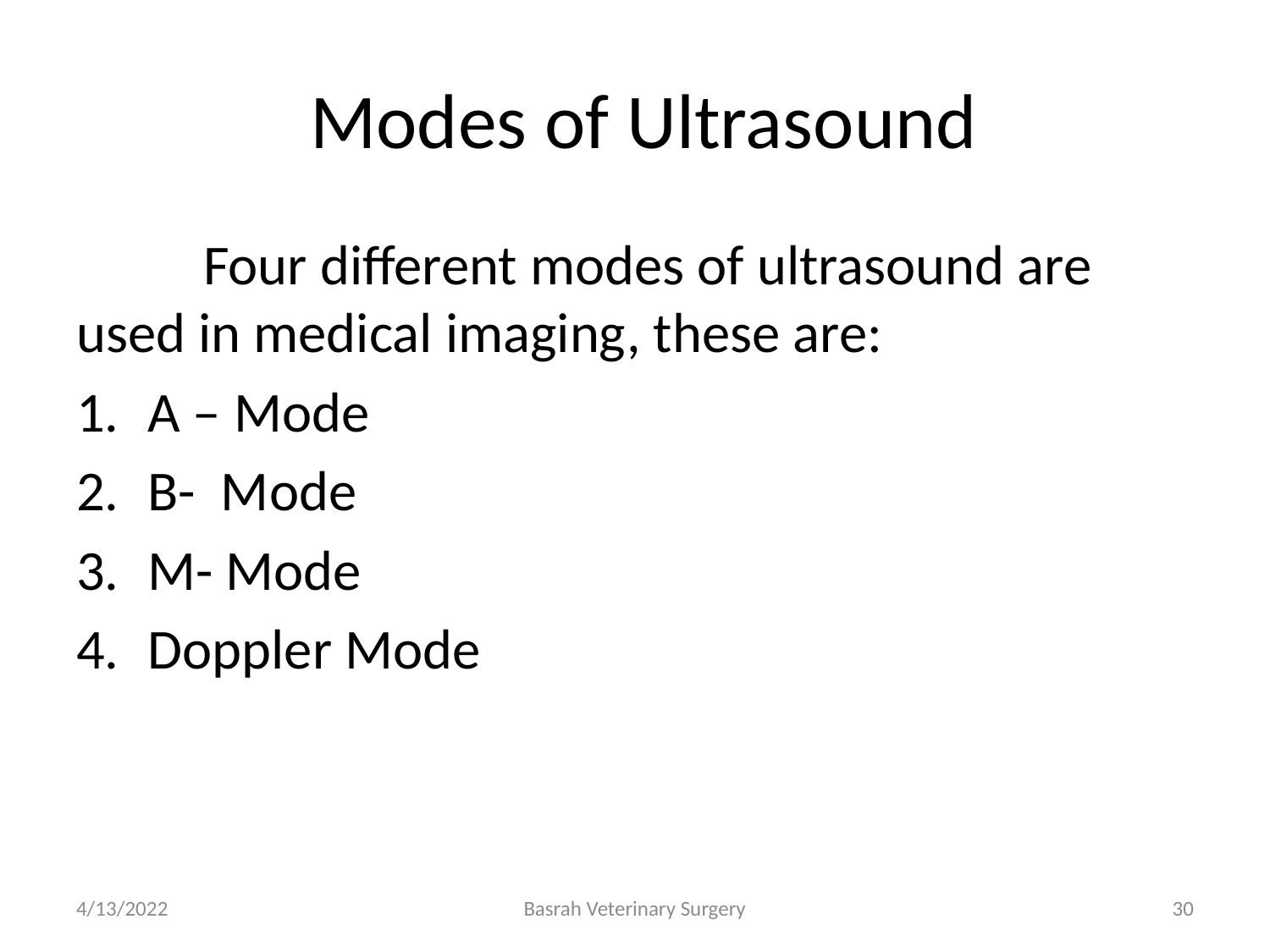

# Modes of Ultrasound
	Four different modes of ultrasound are used in medical imaging, these are:
A – Mode
B-  Mode
M- Mode
Doppler Mode
4/13/2022
Basrah Veterinary Surgery
30